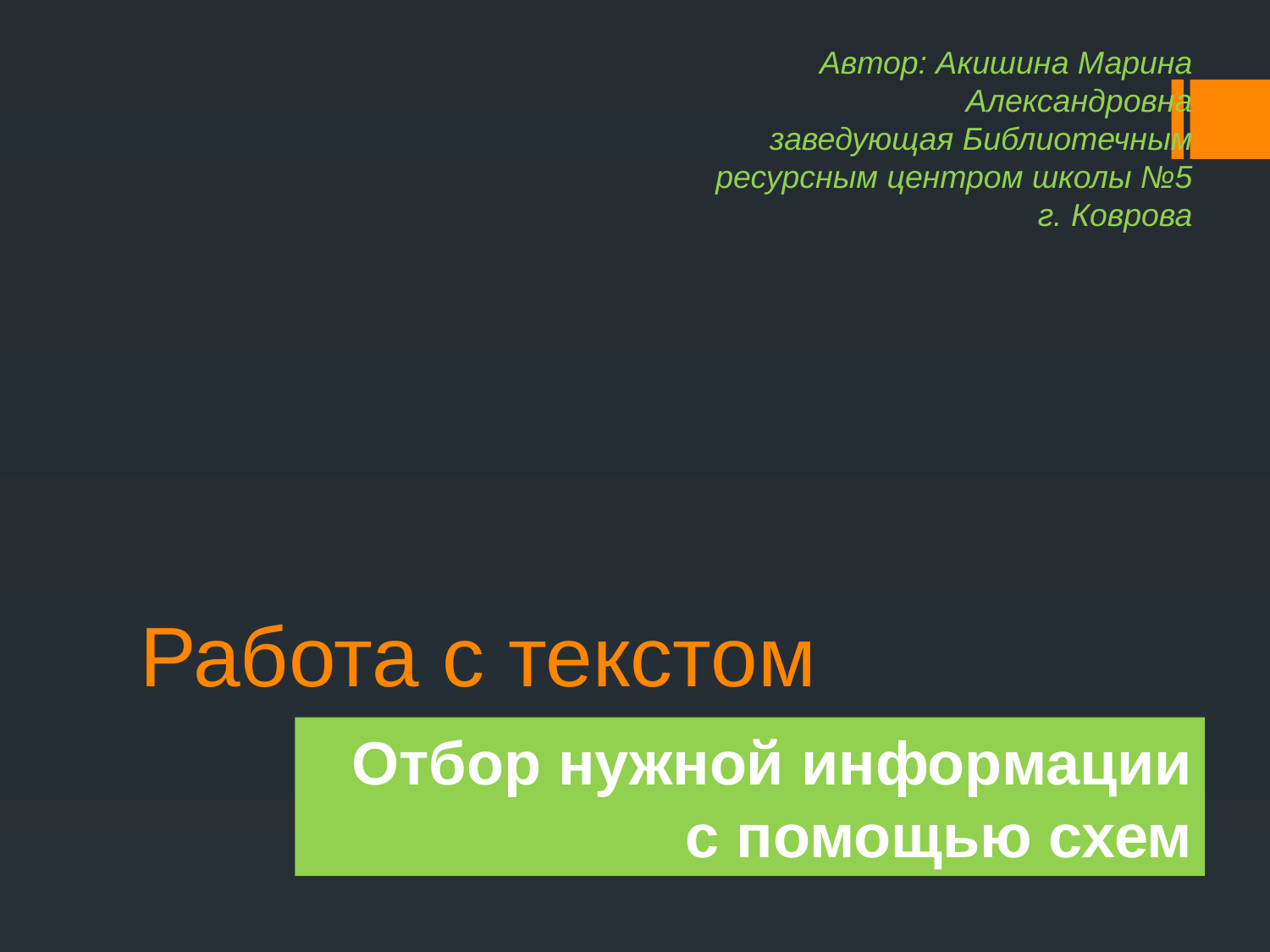

Автор: Акишина Марина Александровна
заведующая Библиотечным ресурсным центром школы №5 г. Коврова

# Работа с текстом
Отбор нужной информации с помощью схем